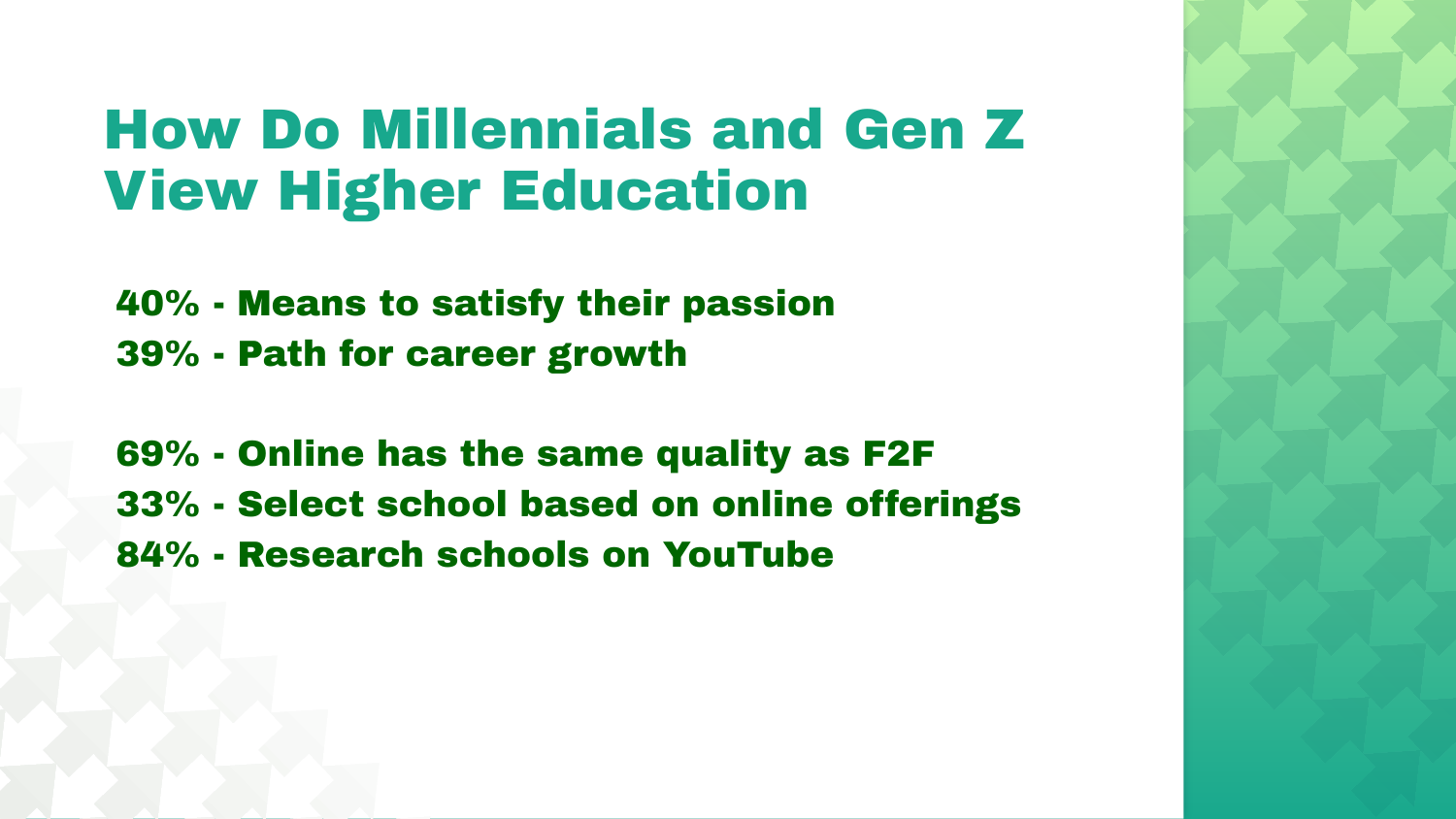

# How Do Millennials and Gen Z View Higher Education

40% - Means to satisfy their passion
39% - Path for career growth
69% - Online has the same quality as F2F
33% - Select school based on online offerings
84% - Research schools on YouTube